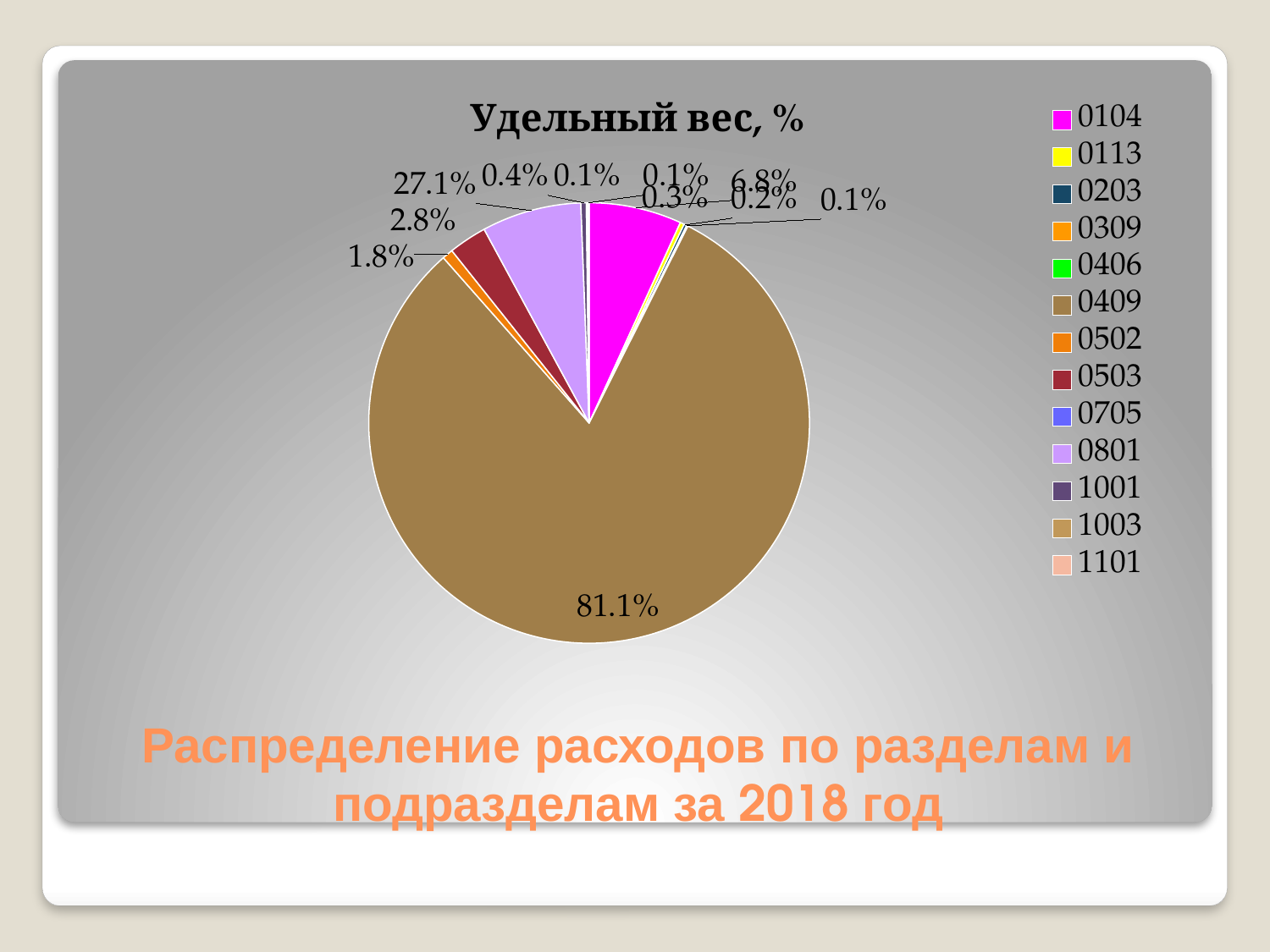

### Chart: Удельный вес, %

| Category | Расходы, % | Столбец1 |
|---|---|---|
| 0104 | 0.068 | None |
| 0113 | 0.003 | None |
| 0203 | 0.002 | None |
| 0309 | None | None |
| 0406 | 0.001 | None |
| 0409 | 0.811 | None |
| 0502 | 0.008 | None |
| 0503 | 0.028 | None |
| 0705 | None | None |
| 0801 | 0.073 | None |
| 1001 | 0.004 | None |
| 1003 | 0.001 | None |
| 1101 | 0.001 | None |
# Распределение расходов по разделам и подразделам за 2018 год